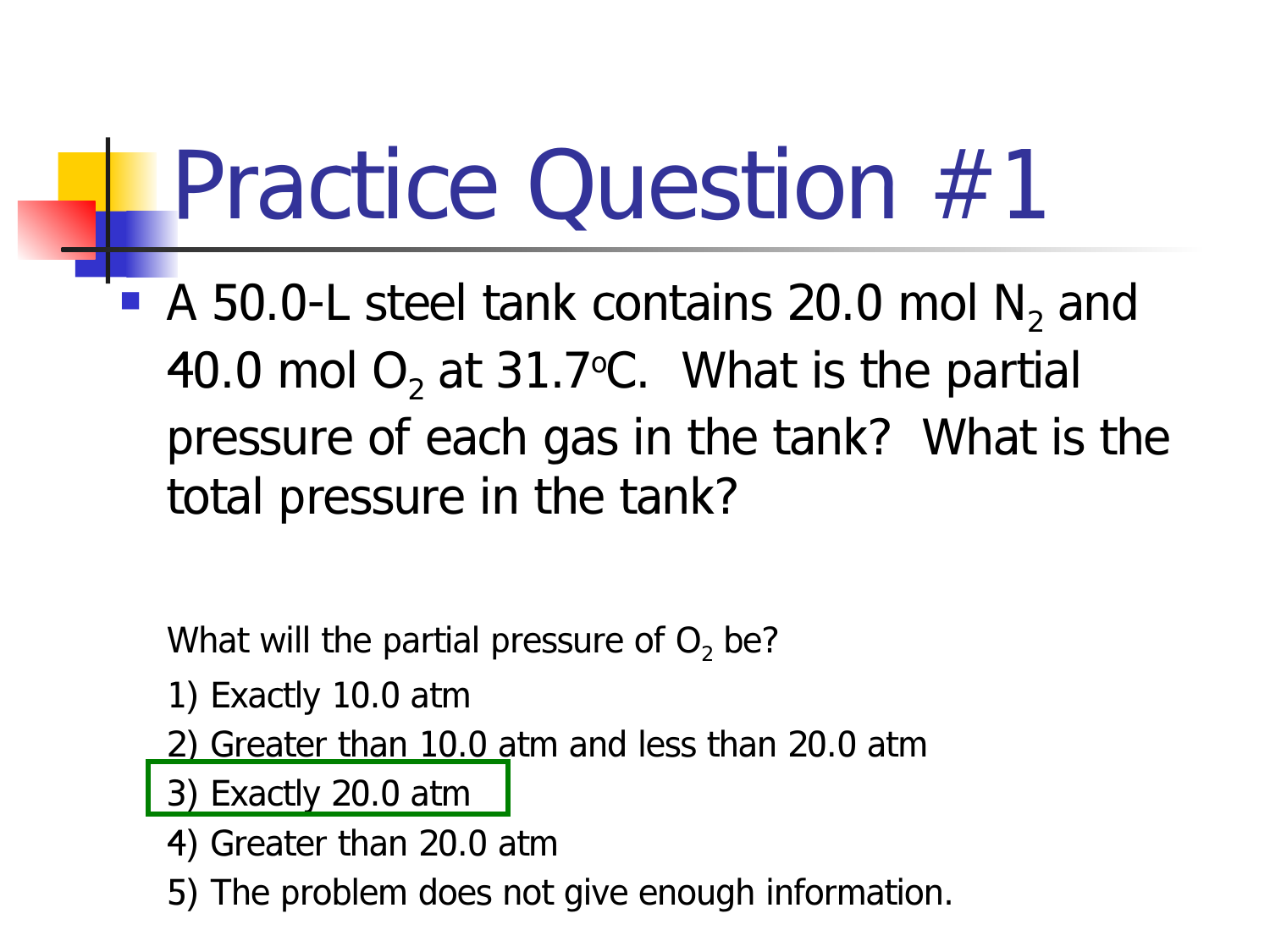

# Practice Question #1
A 50.0-L steel tank contains 20.0 mol N2 and 40.0 mol O2 at 31.7oC.  What is the partial pressure of each gas in the tank?  What is the total pressure in the tank?

	What will the partial pressure of O2 be?
	1) Exactly 10.0 atm
	2) Greater than 10.0 atm and less than 20.0 atm
	3) Exactly 20.0 atm
	4) Greater than 20.0 atm
	5) The problem does not give enough information.